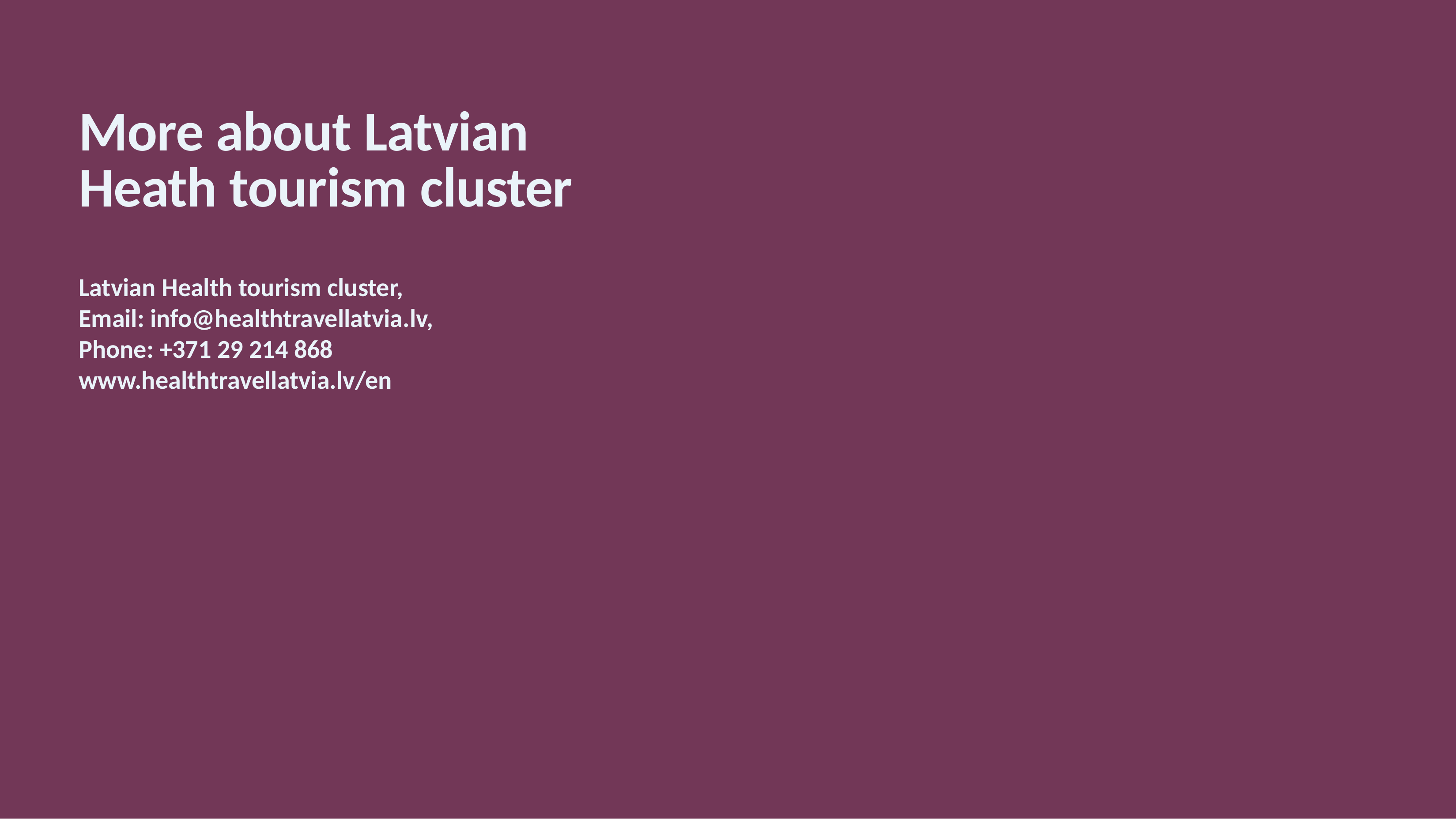

# More about Latvian  Heath tourism cluster
Latvian Health tourism cluster,  Email: info@healthtravellatvia.lv,  Phone: +371 29 214 868
www.healthtravellatvia.lv/en